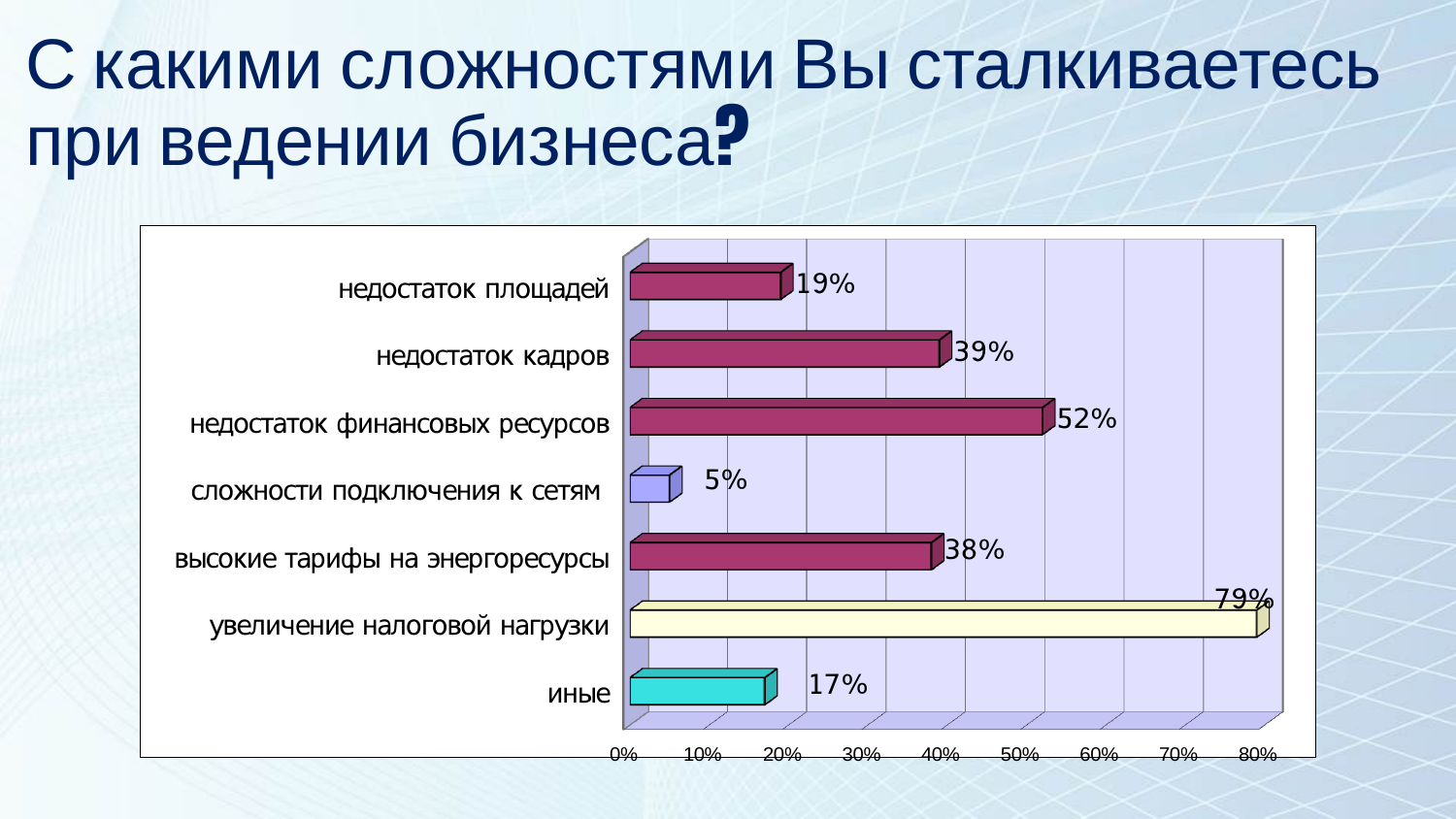

С какими сложностями Вы сталкиваетесь при ведении бизнеса?

[unsupported chart]